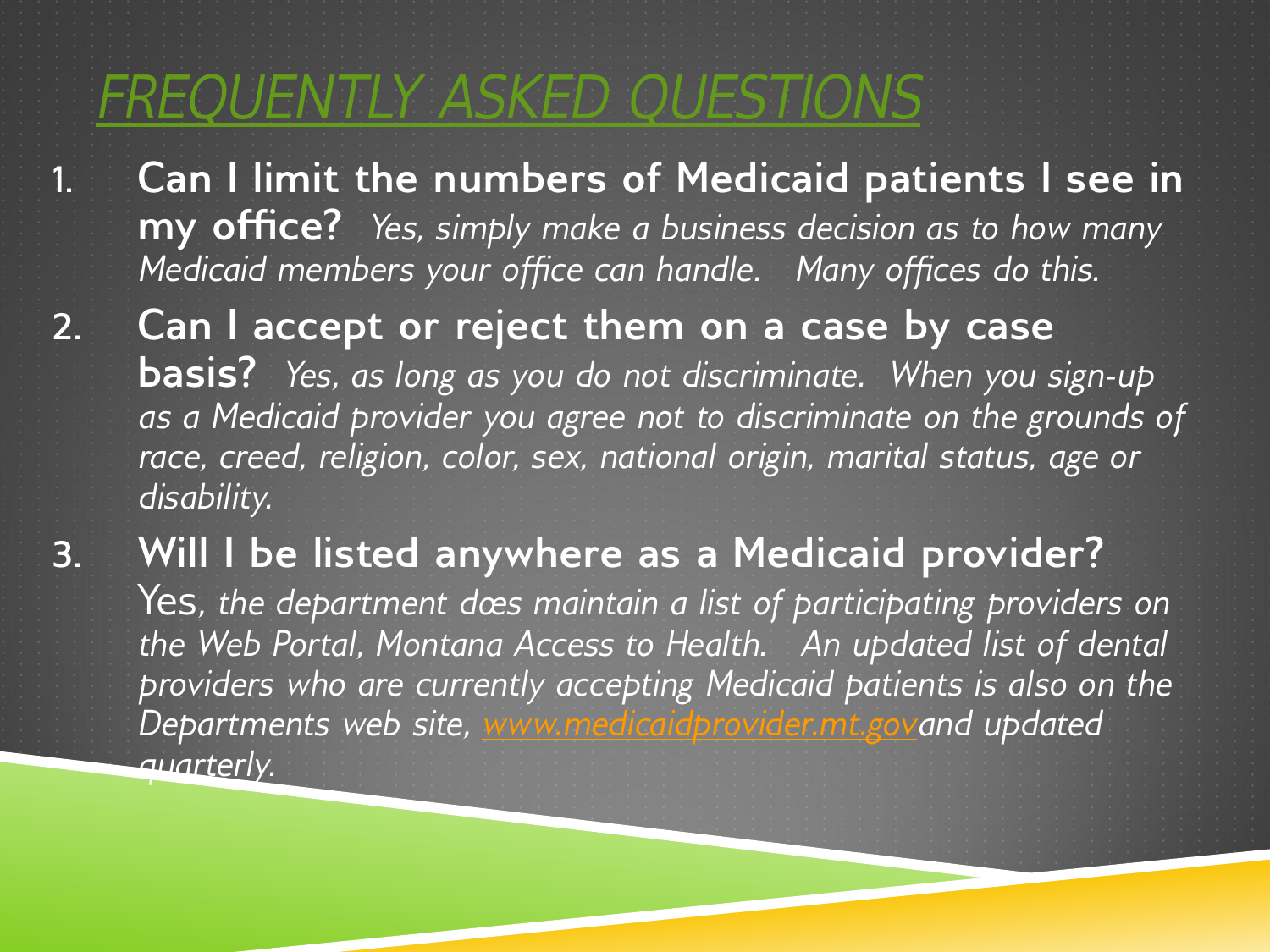

# Frequently Asked Questions
Can I limit the numbers of Medicaid patients I see in my office?  Yes, simply make a business decision as to how many Medicaid members your office can handle.   Many offices do this.
Can I accept or reject them on a case by case basis?  Yes, as long as you do not discriminate.  When you sign-up as a Medicaid provider you agree not to discriminate on the grounds of race, creed, religion, color, sex, national origin, marital status, age or disability.
Will I be listed anywhere as a Medicaid provider?  Yes, the department does maintain a list of participating providers on the Web Portal, Montana Access to Health.   An updated list of dental providers who are currently accepting Medicaid patients is also on the Departments web site, www.medicaidprovider.mt.govand updated quarterly.